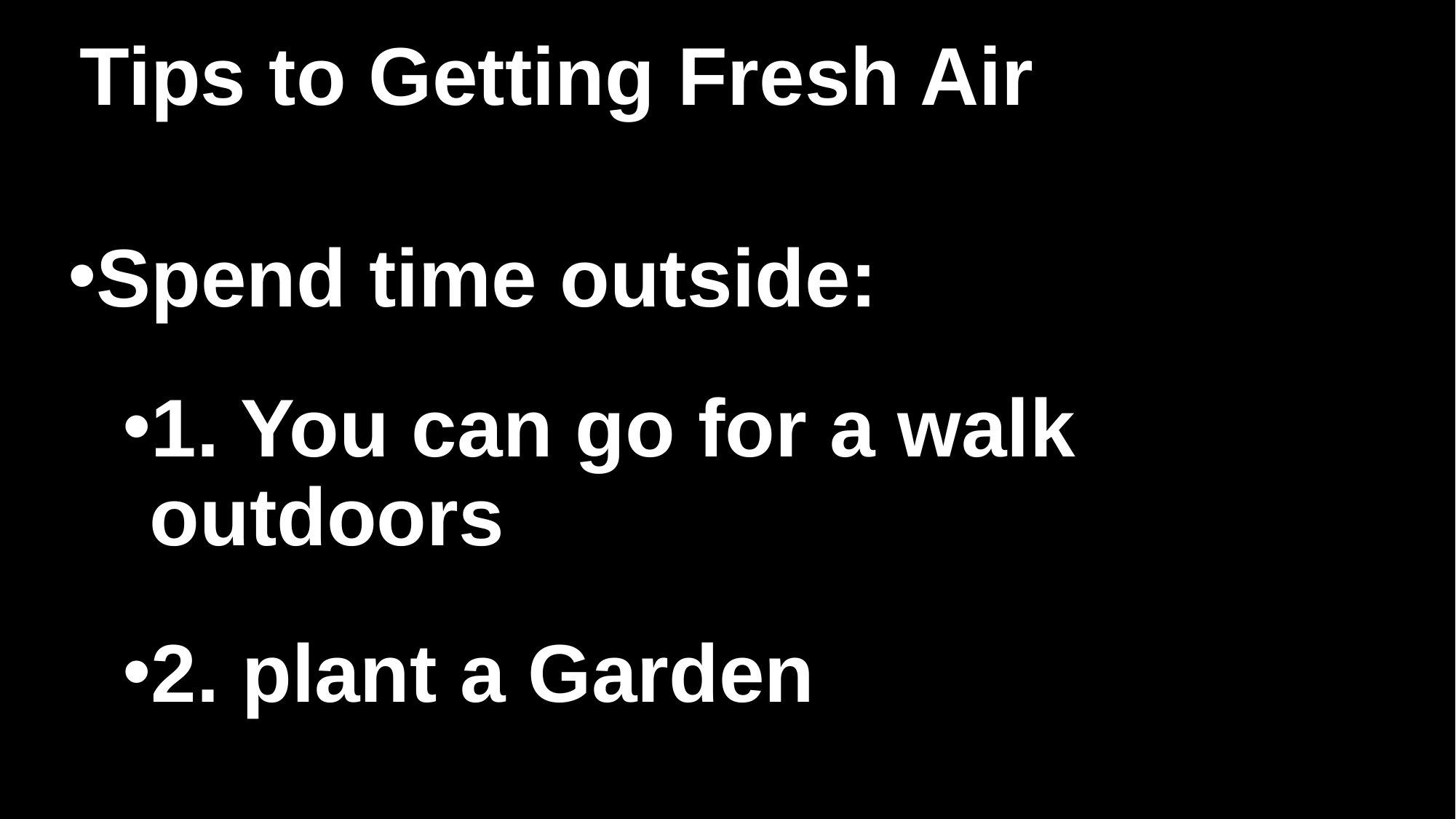

# Tips to Getting Fresh Air
Spend time outside:

1. You can go for a walk outdoors

2. plant a Garden